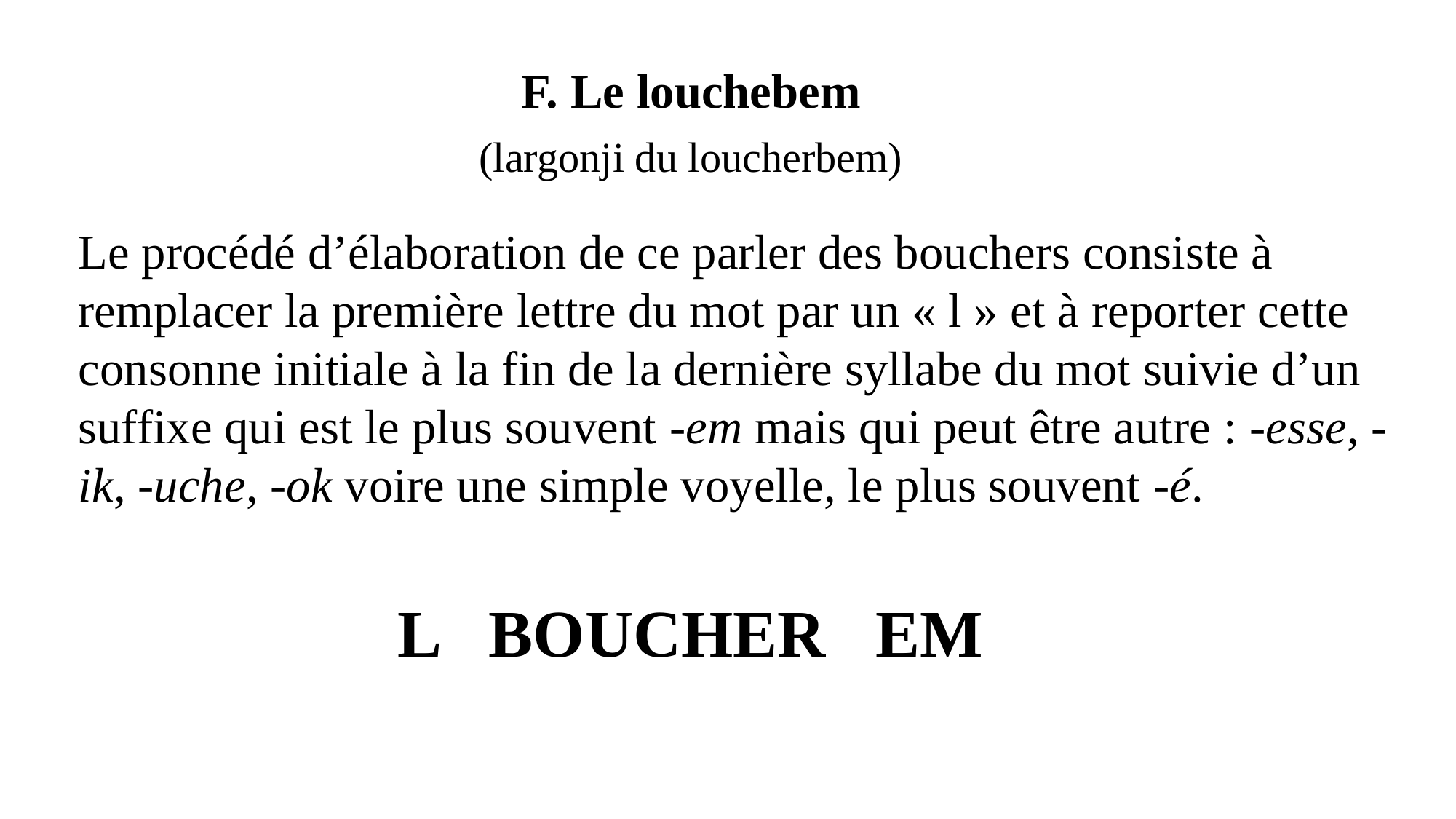

F. Le louchebem
(largonji du loucherbem)
Le procédé d’élaboration de ce parler des bouchers consiste à remplacer la première lettre du mot par un « l » et à reporter cette consonne initiale à la fin de la dernière syllabe du mot suivie d’un suffixe qui est le plus souvent -em mais qui peut être autre : -esse, -ik, -uche, -ok voire une simple voyelle, le plus souvent -é.
L   BOUCHER   EM